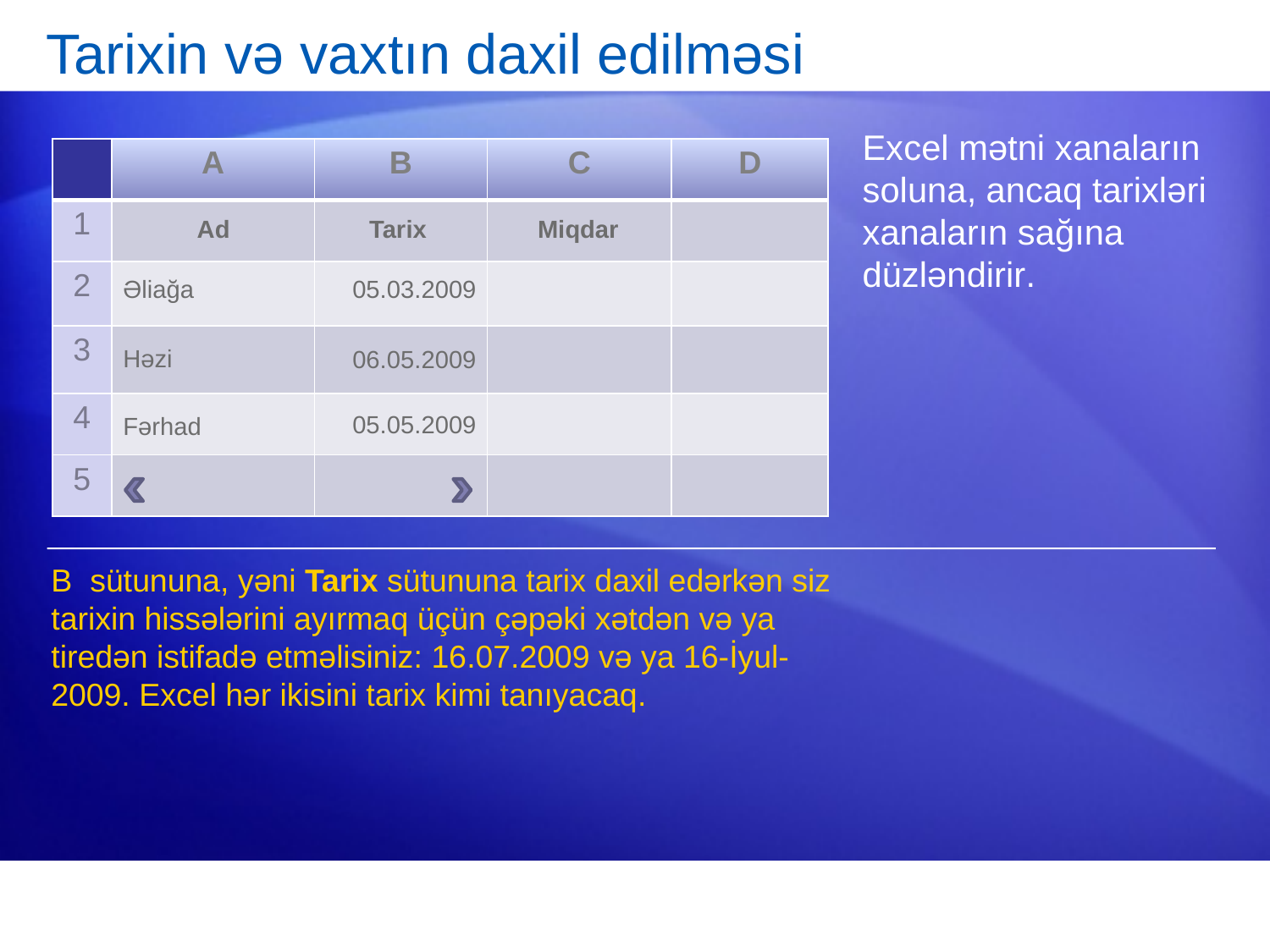

# Tarixin və vaxtın daxil edilməsi
Excel mətni xanaların soluna, ancaq tarixləri xanaların sağına düzləndirir.

|  | A | B | C | D |
| --- | --- | --- | --- | --- |
| 1 |  |  |  |  |
| 2 |  |  |  |  |
| 3 |  |  |  |  |
| 4 |  |  |  |  |
| 5 |  |  |  |  |
Ad
Tarix
Miqdar
Əliağa
05.03.2009
Həzi
06.05.2009
05.05.2009
Fərhad

B  sütununa, yəni Tarix sütununa tarix daxil edərkən siz tarixin hissələrini ayırmaq üçün çəpəki xətdən və ya tiredən istifadə etməlisiniz: 16.07.2009 və ya 16-İyul-2009. Excel hər ikisini tarix kimi tanıyacaq.